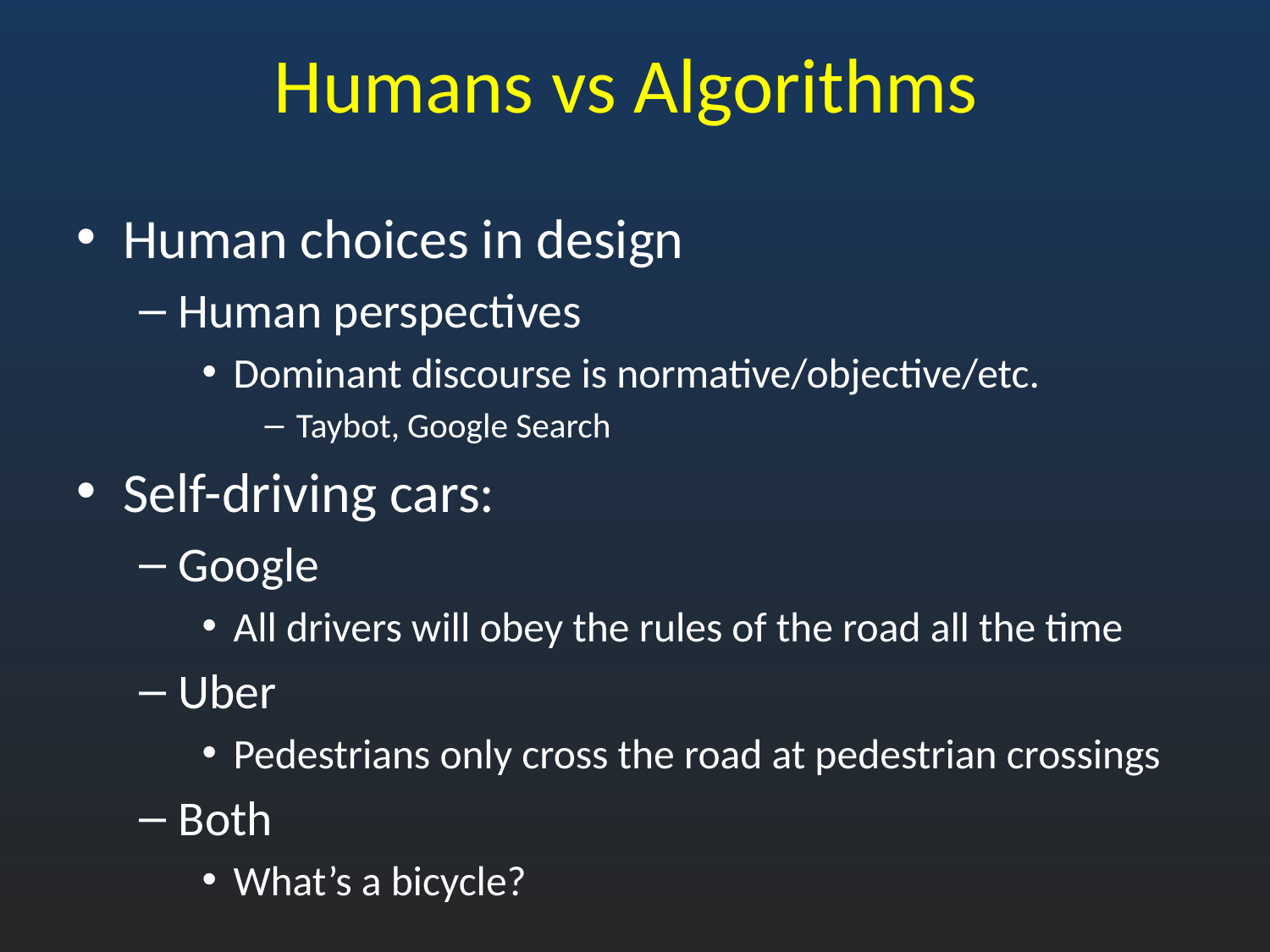

# Humans vs Algorithms
Human choices in design
Human perspectives
Dominant discourse is normative/objective/etc.
Taybot, Google Search
Self-driving cars:
Google
All drivers will obey the rules of the road all the time
Uber
Pedestrians only cross the road at pedestrian crossings
Both
What’s a bicycle?